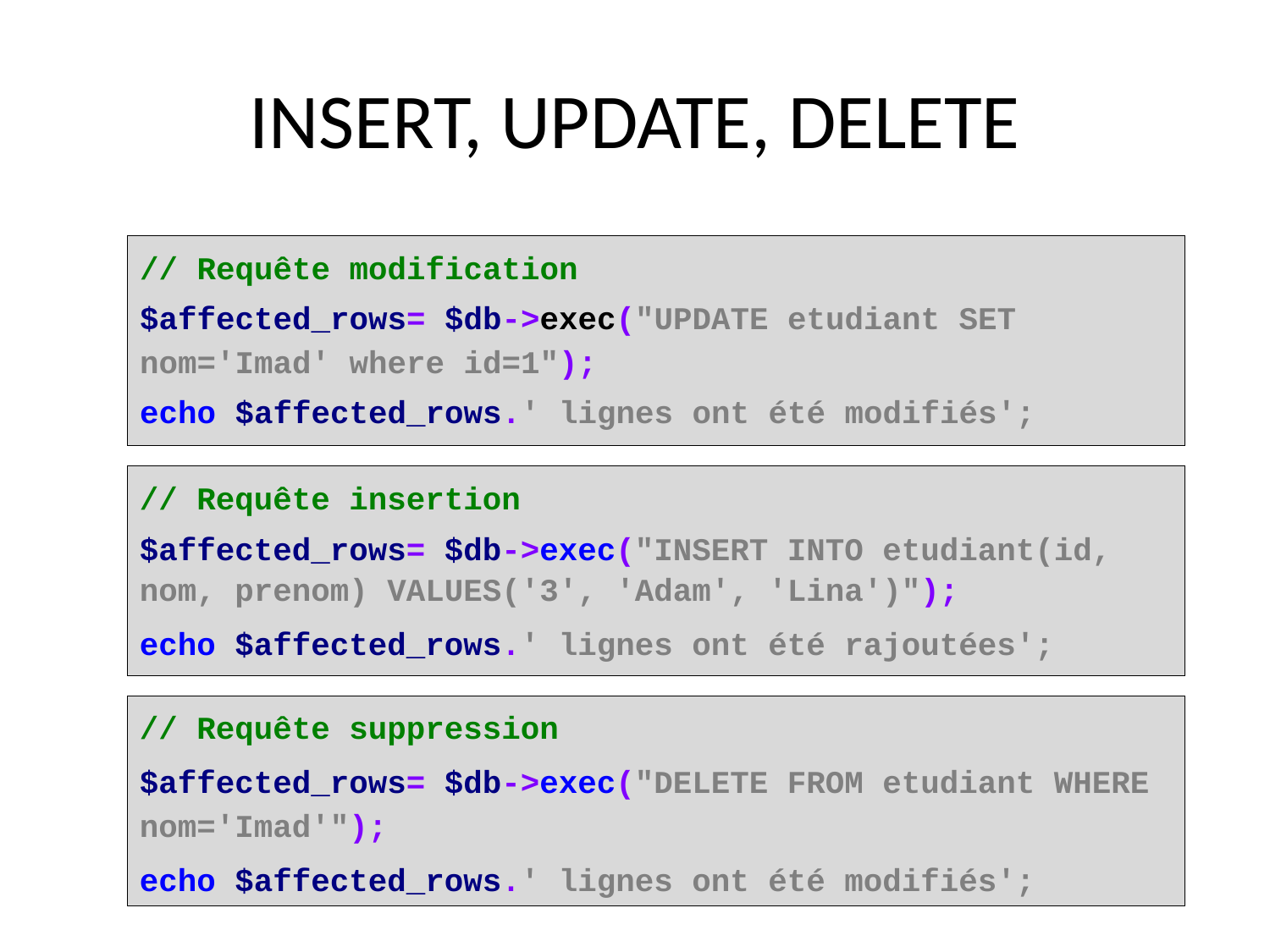

# INSERT, UPDATE, DELETE
// Requête modification
$affected_rows= $db->exec("UPDATE etudiant SET nom='Imad' where id=1");
echo $affected_rows.' lignes ont été modifiés';

// Requête insertion
$affected_rows= $db->exec("INSERT INTO etudiant(id, nom, prenom) VALUES('3', 'Adam', 'Lina')");
echo $affected_rows.' lignes ont été rajoutées';
// Requête suppression
$affected_rows= $db->exec("DELETE FROM etudiant WHERE nom='Imad'");
echo $affected_rows.' lignes ont été modifiés';